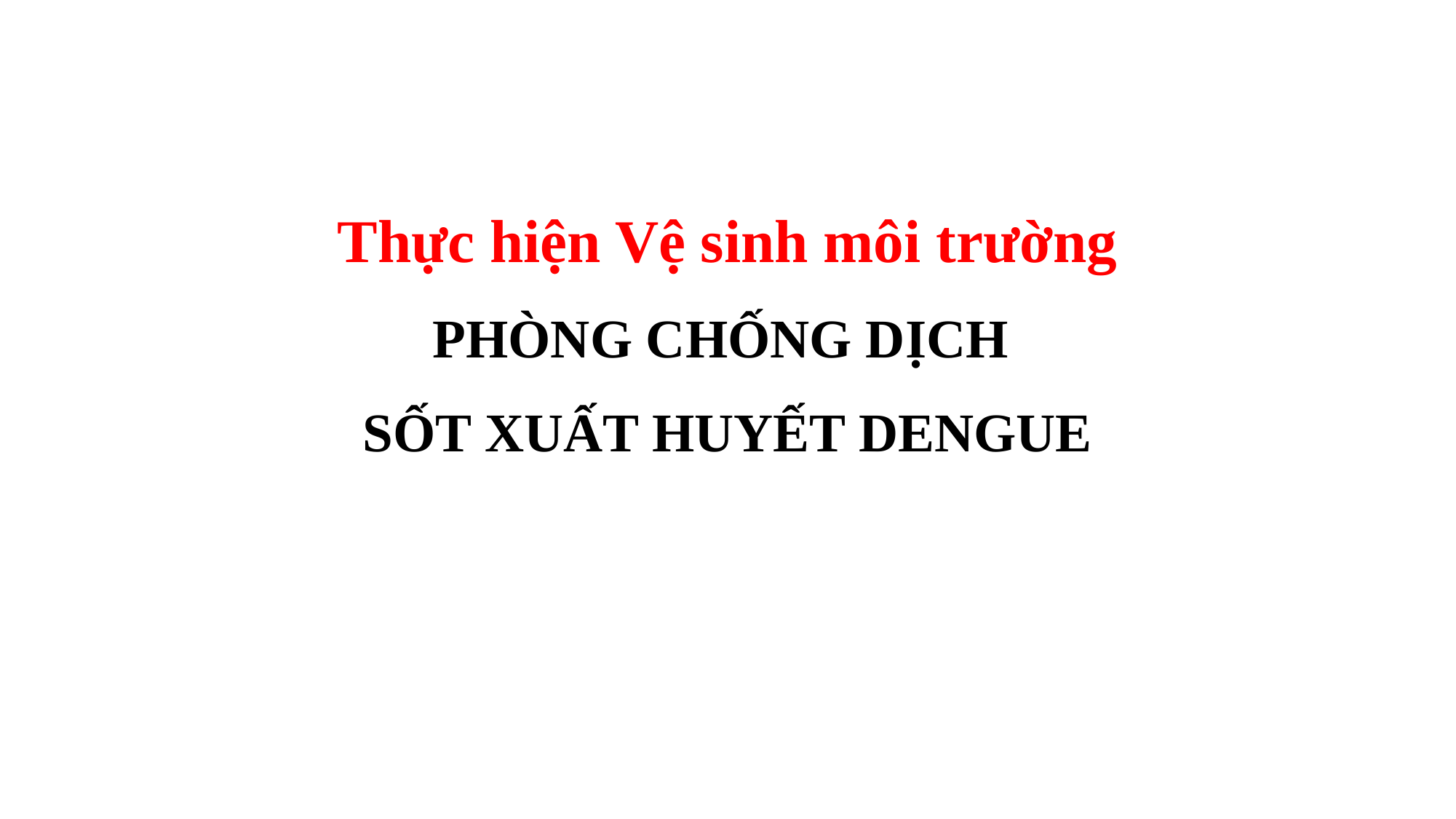

Thực hiện Vệ sinh môi trường
PHÒNG CHỐNG DỊCH
SỐT XUẤT HUYẾT DENGUE